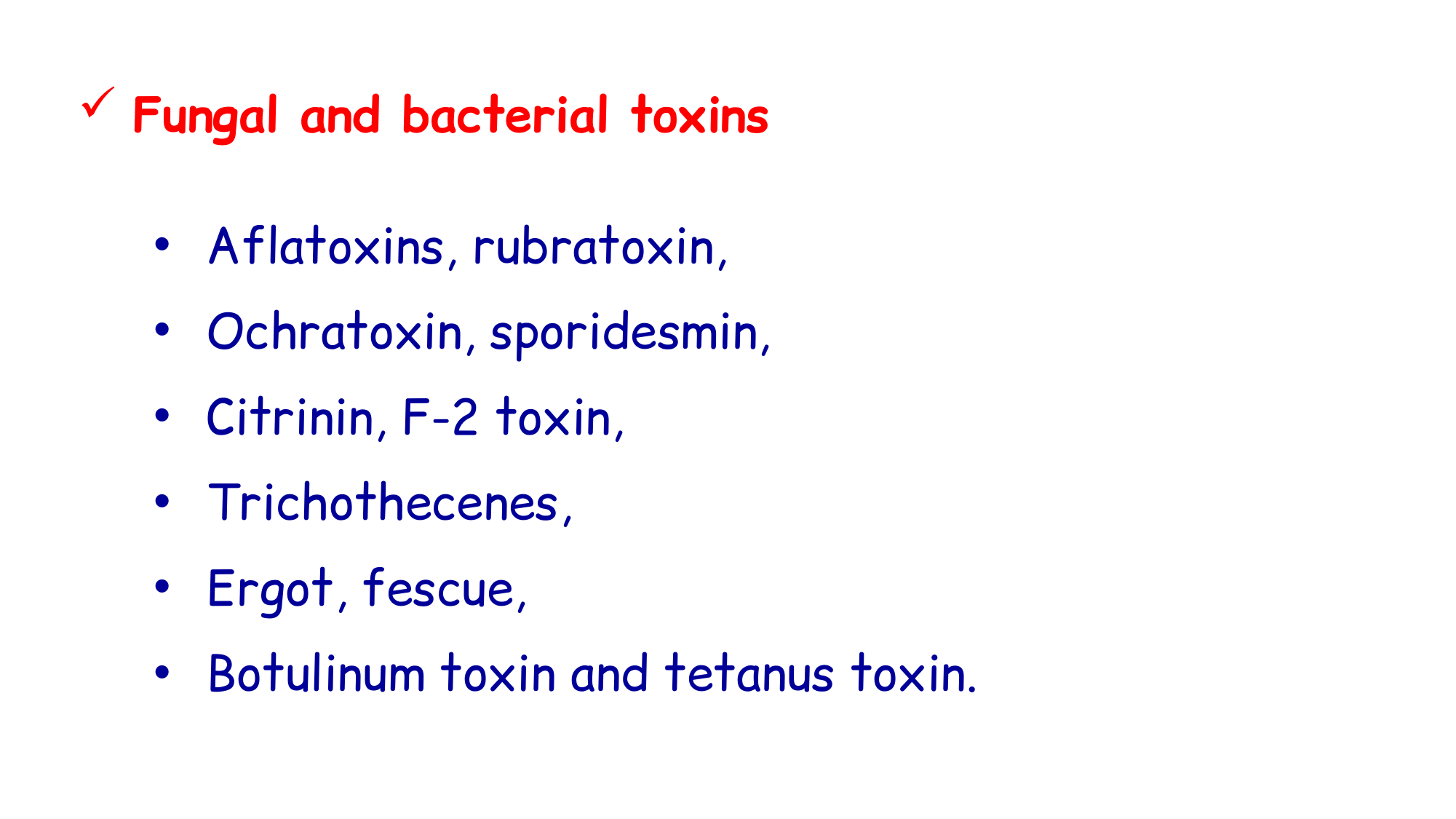

Fungal and bacterial toxins
Aflatoxins, rubratoxin,
Ochratoxin, sporidesmin,
Citrinin, F-2 toxin,
Trichothecenes,
Ergot, fescue,
Botulinum toxin and tetanus toxin.